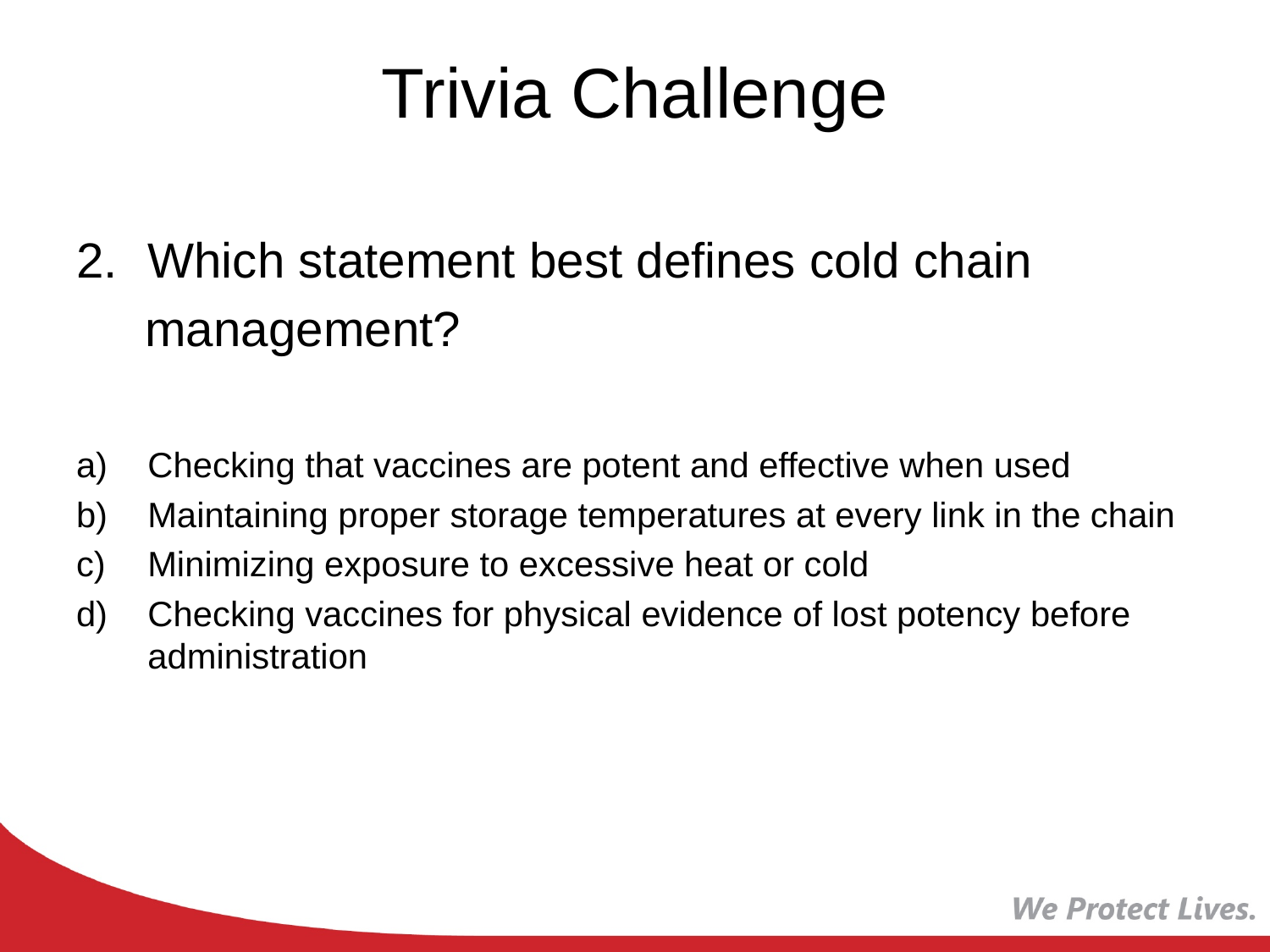

# Trivia Challenge
Which statement best defines cold chain
     management?

Checking that vaccines are potent and effective when used
Maintaining proper storage temperatures at every link in the chain
Minimizing exposure to excessive heat or cold
Checking vaccines for physical evidence of lost potency before administration